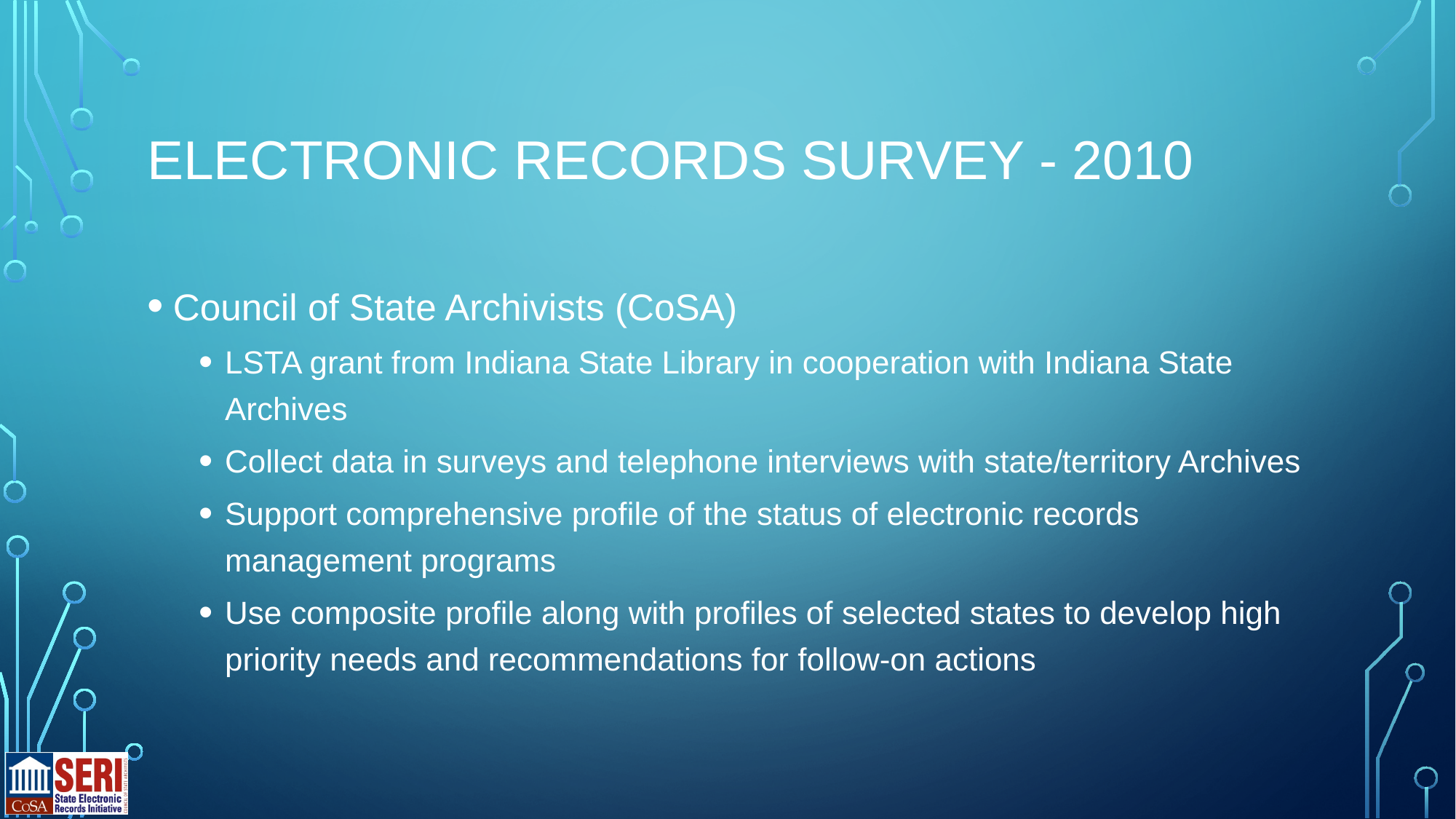

# ELECTRONIC RECORDS SURVEY - 2010
Council of State Archivists (CoSA)
LSTA grant from Indiana State Library in cooperation with Indiana State Archives
Collect data in surveys and telephone interviews with state/territory Archives
Support comprehensive profile of the status of electronic records management programs
Use composite profile along with profiles of selected states to develop high priority needs and recommendations for follow-on actions